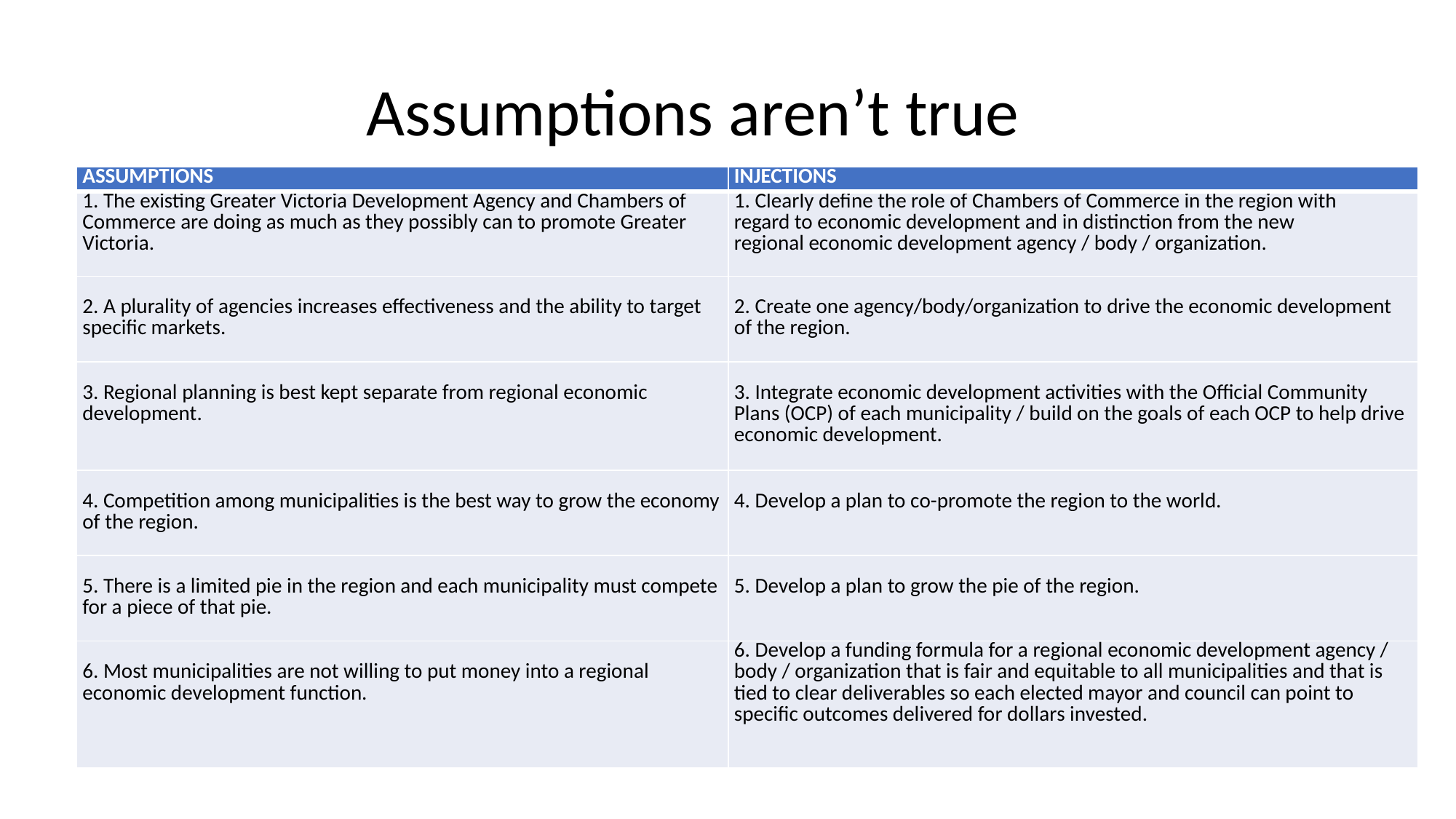

# Assumptions aren’t true
| ASSUMPTIONS | INJECTIONS |
| --- | --- |
| 1. The existing Greater Victoria Development Agency and Chambers of Commerce are doing as much as they possibly can to promote Greater Victoria. | 1. Clearly define the role of Chambers of Commerce in the region with regard to economic development and in distinction from the new regional economic development agency / body / organization. |
| 2. A plurality of agencies increases effectiveness and the ability to target specific markets. | 2. Create one agency/body/organization to drive the economic development of the region. |
| 3. Regional planning is best kept separate from regional economic development. | 3. Integrate economic development activities with the Official Community Plans (OCP) of each municipality / build on the goals of each OCP to help drive economic development. |
| 4. Competition among municipalities is the best way to grow the economy of the region. | 4. Develop a plan to co-promote the region to the world. |
| 5. There is a limited pie in the region and each municipality must compete for a piece of that pie. | 5. Develop a plan to grow the pie of the region. |
| 6. Most municipalities are not willing to put money into a regional economic development function. | 6. Develop a funding formula for a regional economic development agency / body / organization that is fair and equitable to all municipalities and that is tied to clear deliverables so each elected mayor and council can point to specific outcomes delivered for dollars invested. |